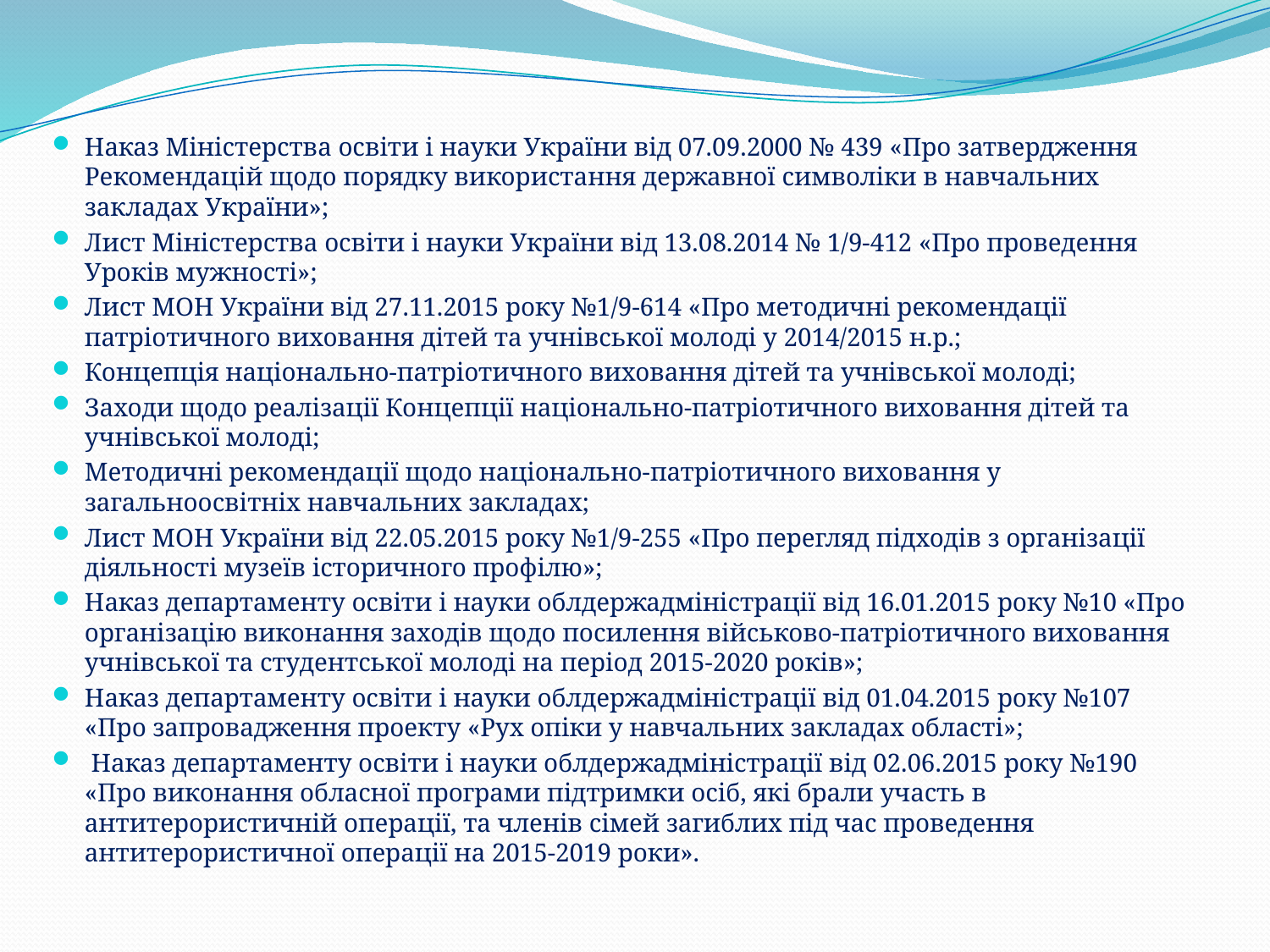

Наказ Міністерства освіти і науки України від 07.09.2000 № 439 «Про затвердження Рекомендацій щодо порядку використання державної символіки в навчальних закладах України»;
Лист Міністерства освіти і науки України від 13.08.2014 № 1/9-412 «Про проведення Уроків мужності»;
Лист МОН України від 27.11.2015 року №1/9-614 «Про методичні рекомендації патріотичного виховання дітей та учнівської молоді у 2014/2015 н.р.;
Концепція національно-патріотичного виховання дітей та учнівської молоді;
Заходи щодо реалізації Концепції національно-патріотичного виховання дітей та учнівської молоді;
Методичні рекомендації щодо національно-патріотичного виховання у загальноосвітніх навчальних закладах;
Лист МОН України від 22.05.2015 року №1/9-255 «Про перегляд підходів з організації діяльності музеїв історичного профілю»;
Наказ департаменту освіти і науки облдержадміністрації від 16.01.2015 року №10 «Про організацію виконання заходів щодо посилення військово-патріотичного виховання учнівської та студентської молоді на період 2015-2020 років»;
Наказ департаменту освіти і науки облдержадміністрації від 01.04.2015 року №107 «Про запровадження проекту «Рух опіки у навчальних закладах області»;
 Наказ департаменту освіти і науки облдержадміністрації від 02.06.2015 року №190 «Про виконання обласної програми підтримки осіб, які брали участь в антитерористичній операції, та членів сімей загиблих під час проведення антитерористичної операції на 2015-2019 роки».